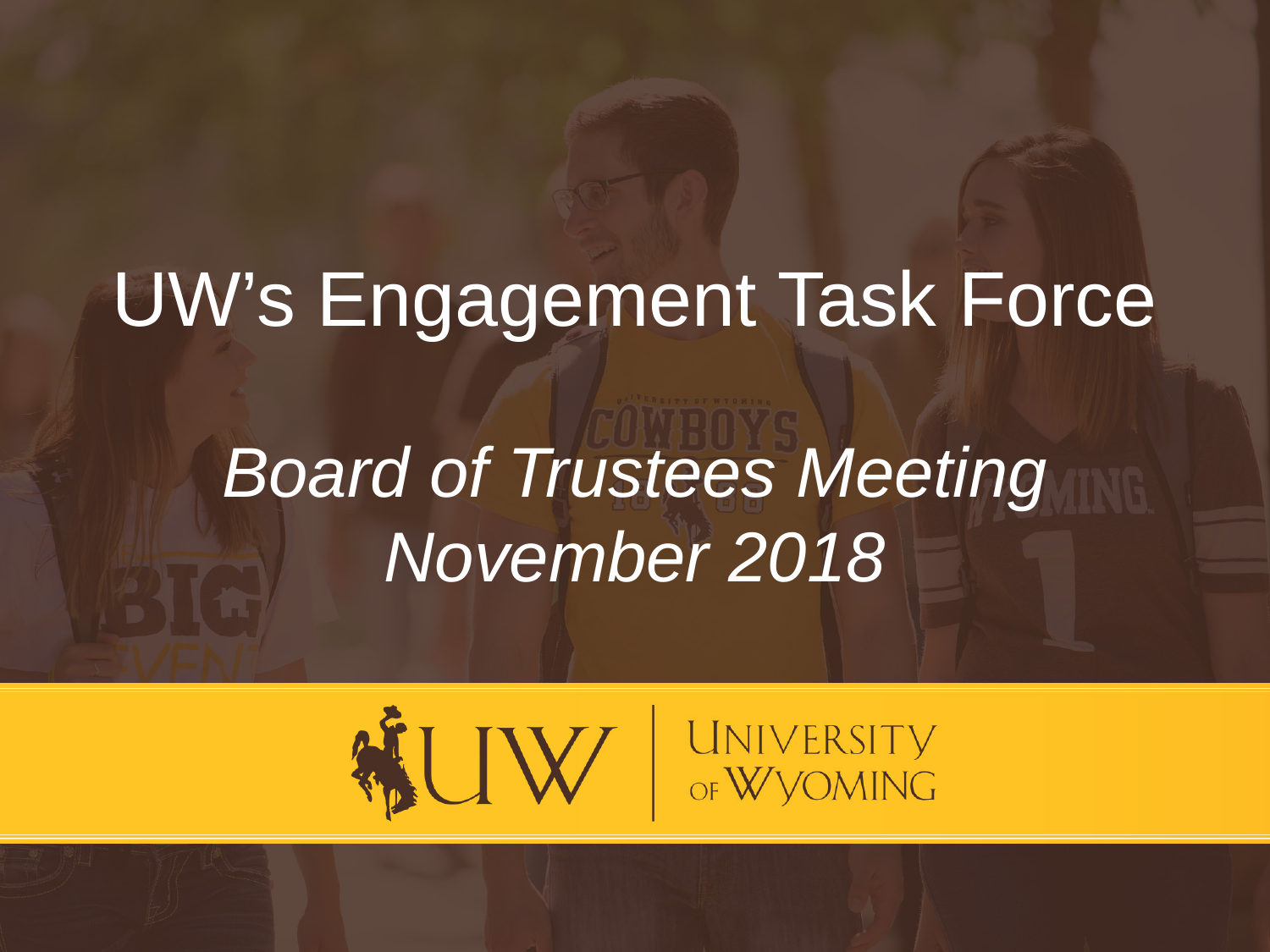

# UW’s Engagement Task Force Board of Trustees Meeting November 2018